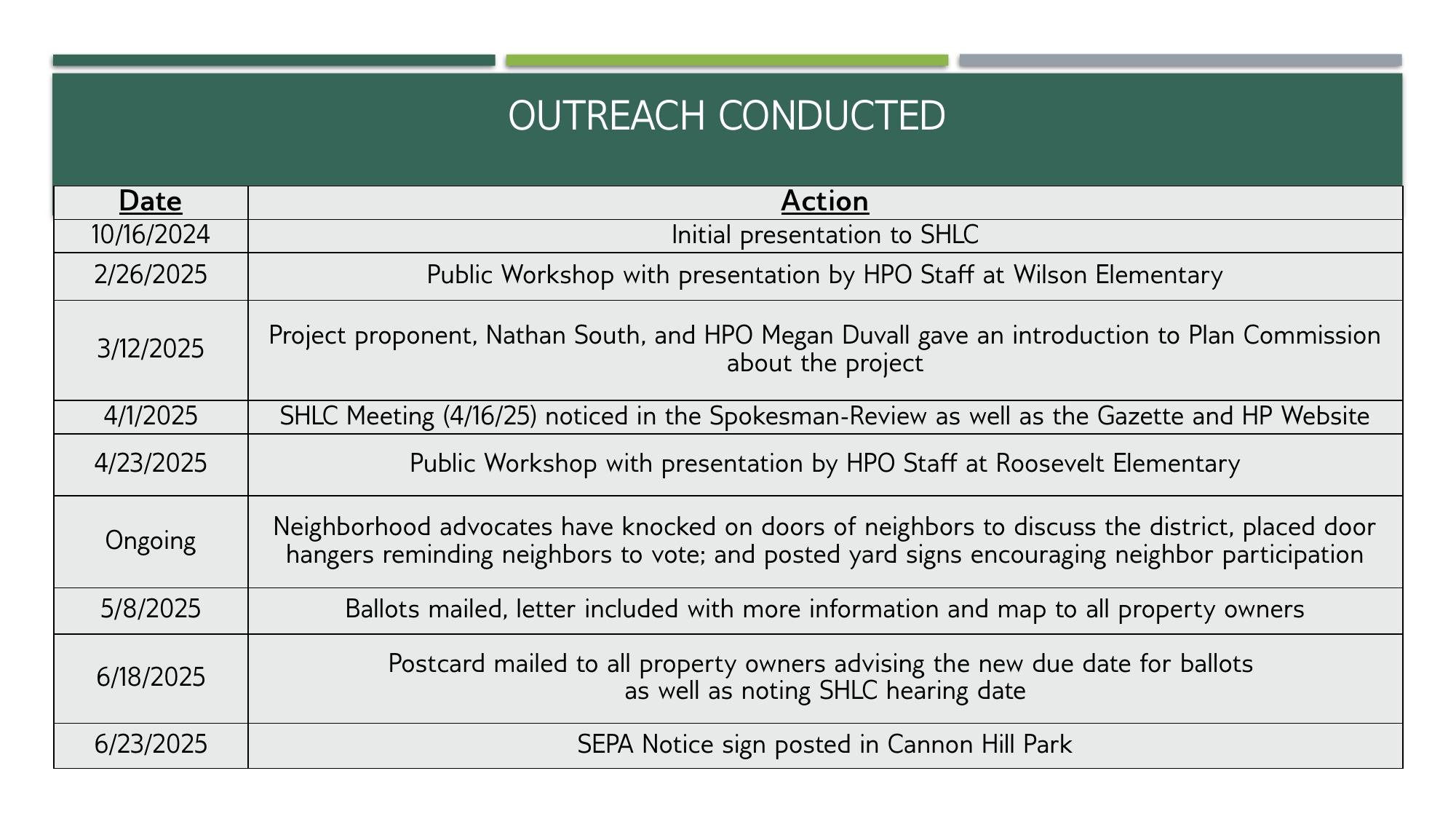

# Outreach conducted
| Date | Action |
| --- | --- |
| 10/16/2024 | Initial presentation to SHLC |
| 2/26/2025 | Public Workshop with presentation by HPO Staff at Wilson Elementary |
| 3/12/2025 | Project proponent, Nathan South, and HPO Megan Duvall gave an introduction to Plan Commission about the project |
| 4/1/2025 | SHLC Meeting (4/16/25) noticed in the Spokesman-Review as well as the Gazette and HP Website |
| 4/23/2025 | Public Workshop with presentation by HPO Staff at Roosevelt Elementary |
| Ongoing | Neighborhood advocates have knocked on doors of neighbors to discuss the district, placed door hangers reminding neighbors to vote; and posted yard signs encouraging neighbor participation |
| 5/8/2025 | Ballots mailed, letter included with more information and map to all property owners |
| 6/18/2025 | Postcard mailed to all property owners advising the new due date for ballots as well as noting SHLC hearing date |
| 6/23/2025 | SEPA Notice sign posted in Cannon Hill Park |